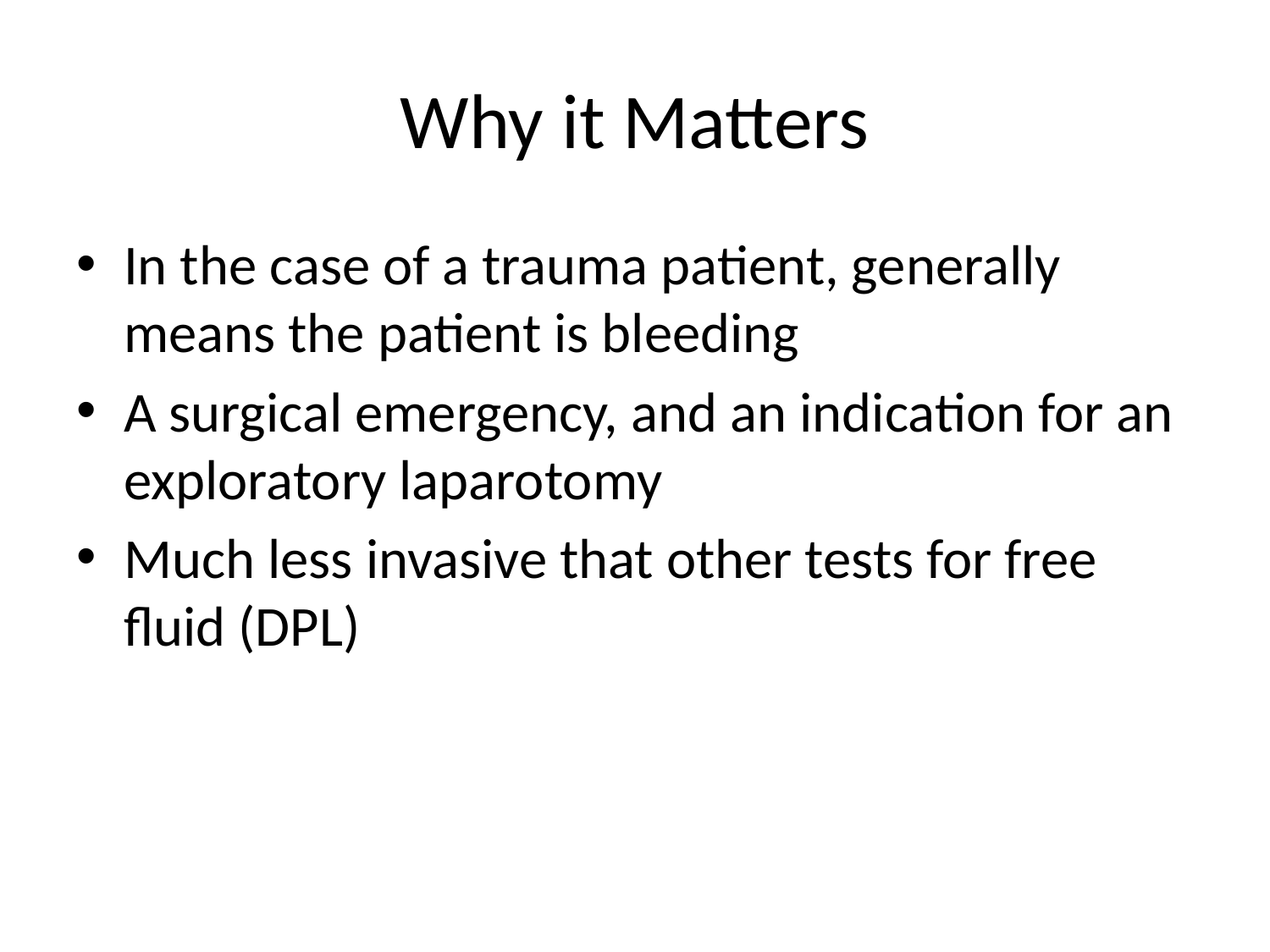

# Why it Matters
In the case of a trauma patient, generally means the patient is bleeding
A surgical emergency, and an indication for an exploratory laparotomy
Much less invasive that other tests for free fluid (DPL)